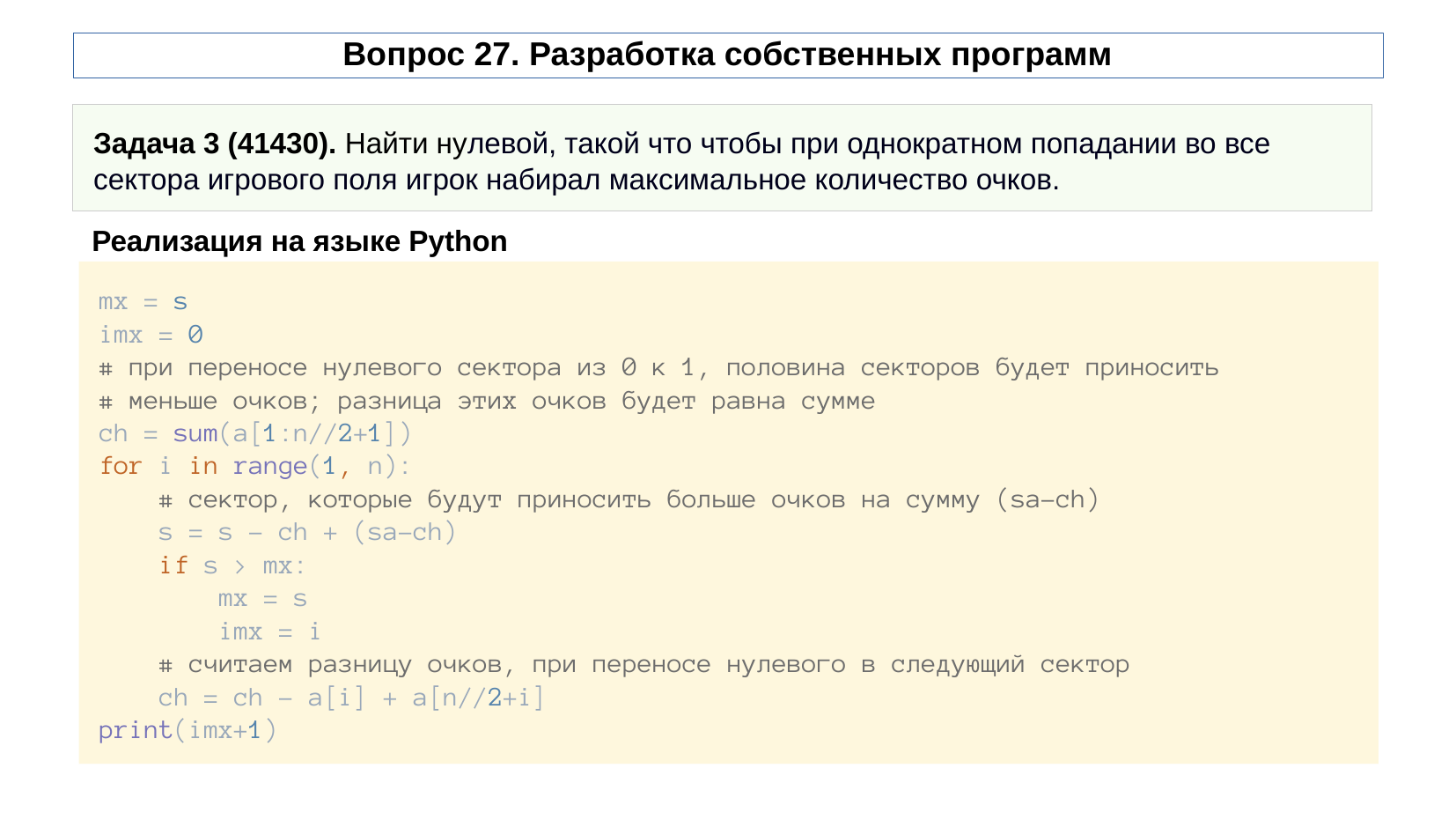

# Вопрос 27. Разработка собственных программ
Задача 3 (41430). Найти нулевой, такой что чтобы при однократном попадании во все сектора игрового поля игрок набирал максимальное количество очков.
Реализация на языке Python
mx = s
imx = 0
# при переносе нулевого сектора из 0 к 1, половина секторов будет приносить # меньше очков; разница этих очков будет равна сумме
ch = sum(a[1:n//2+1])
for i in range(1, n):
    # сектор, которые будут приносить больше очков на сумму (sa-ch)
    s = s - ch + (sa-ch)
    if s > mx:
        mx = s
        imx = i
    # считаем разницу очков, при переносе нулевого в следующий сектор
    ch = ch - a[i] + a[n//2+i]
print(imx+1)